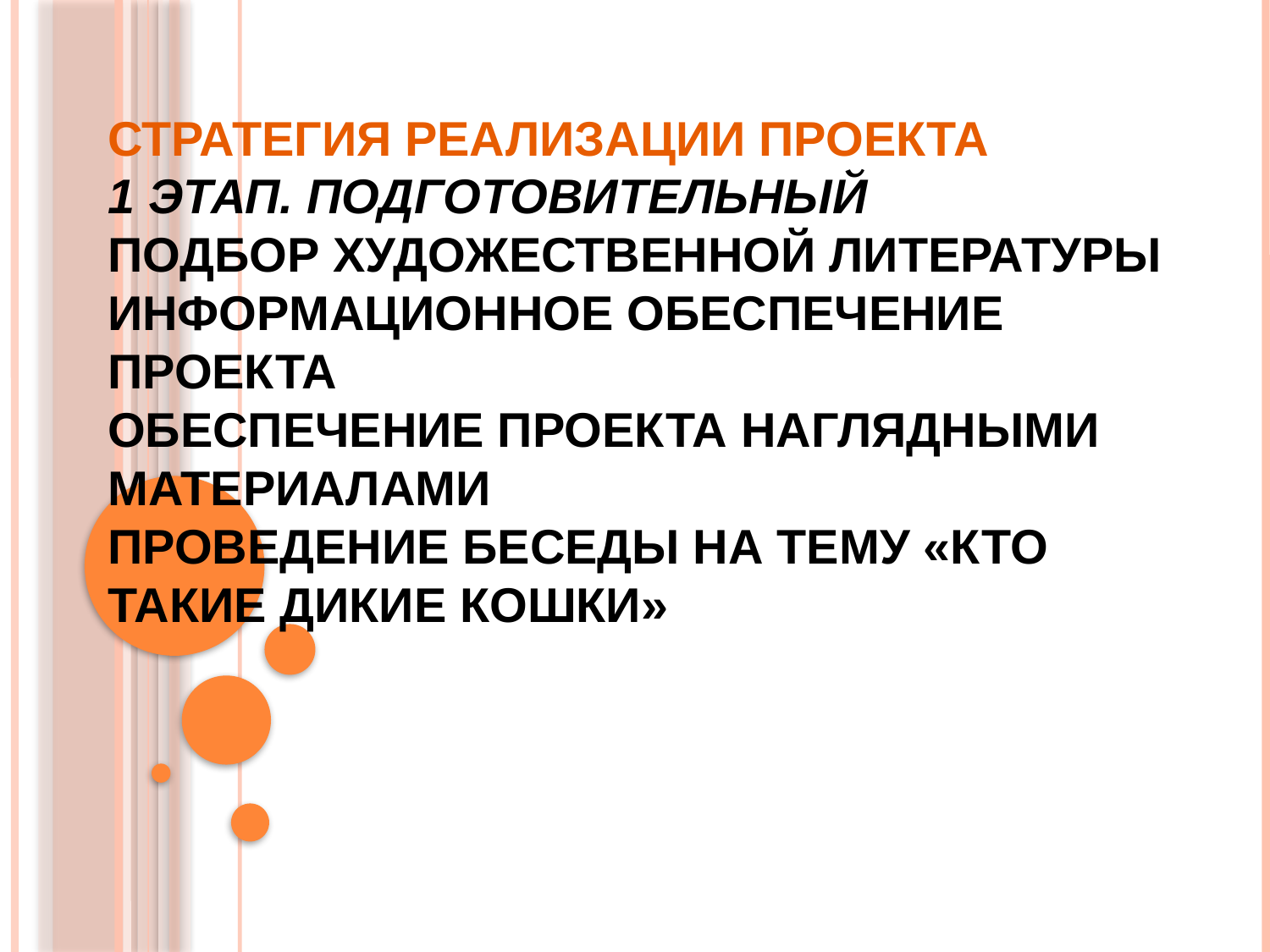

# Стратегия реализации проекта 1 этап. Подготовительный Подбор художественной литературы Информационное обеспечение проекта Обеспечение проекта наглядными материалами Проведение беседы на тему «Кто такие дикие кошки»